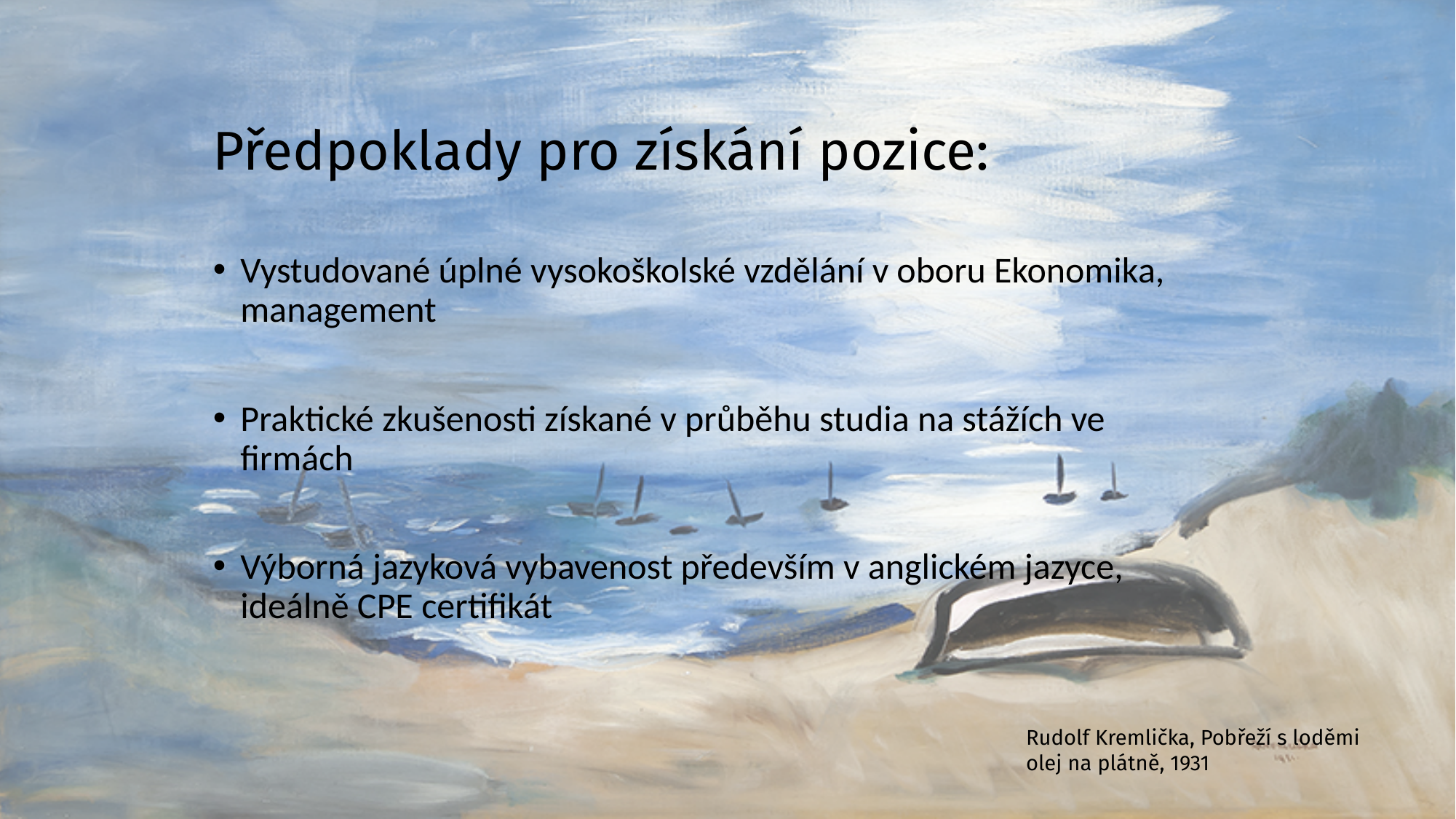

Předpoklady pro získání pozice:

Vystudované úplné vysokoškolské vzdělání v oboru Ekonomika, management

Praktické zkušenosti získané v průběhu studia na stážích ve firmách

Výborná jazyková vybavenost především v anglickém jazyce, ideálně CPE certifikát

Rudolf Kremlička, Pobřeží s loděmi
olej na plátně, 1931